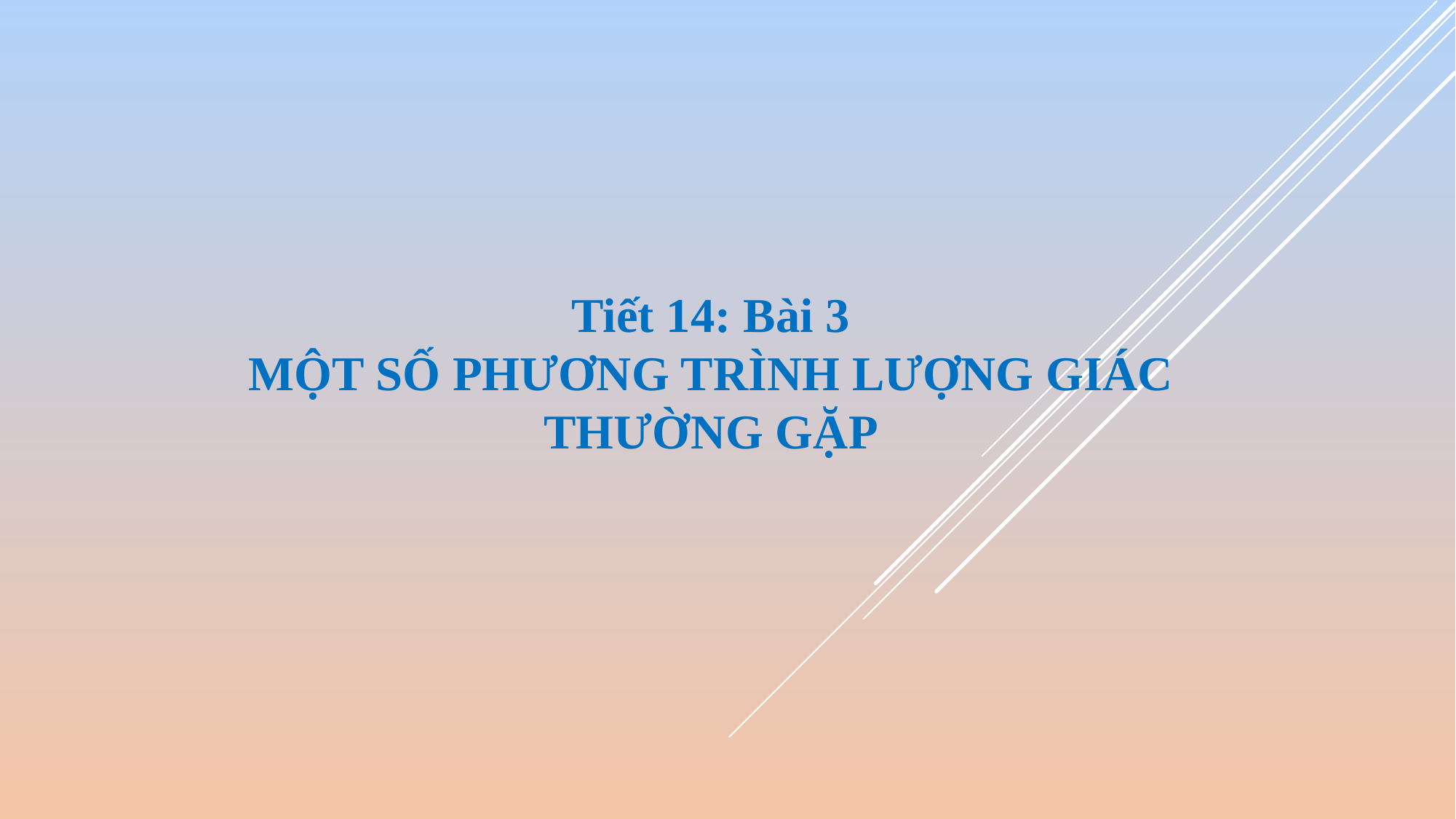

Tiết 14: Bài 3
MỘT SỐ PHƯƠNG TRÌNH LƯỢNG GIÁC THƯỜNG GẶP